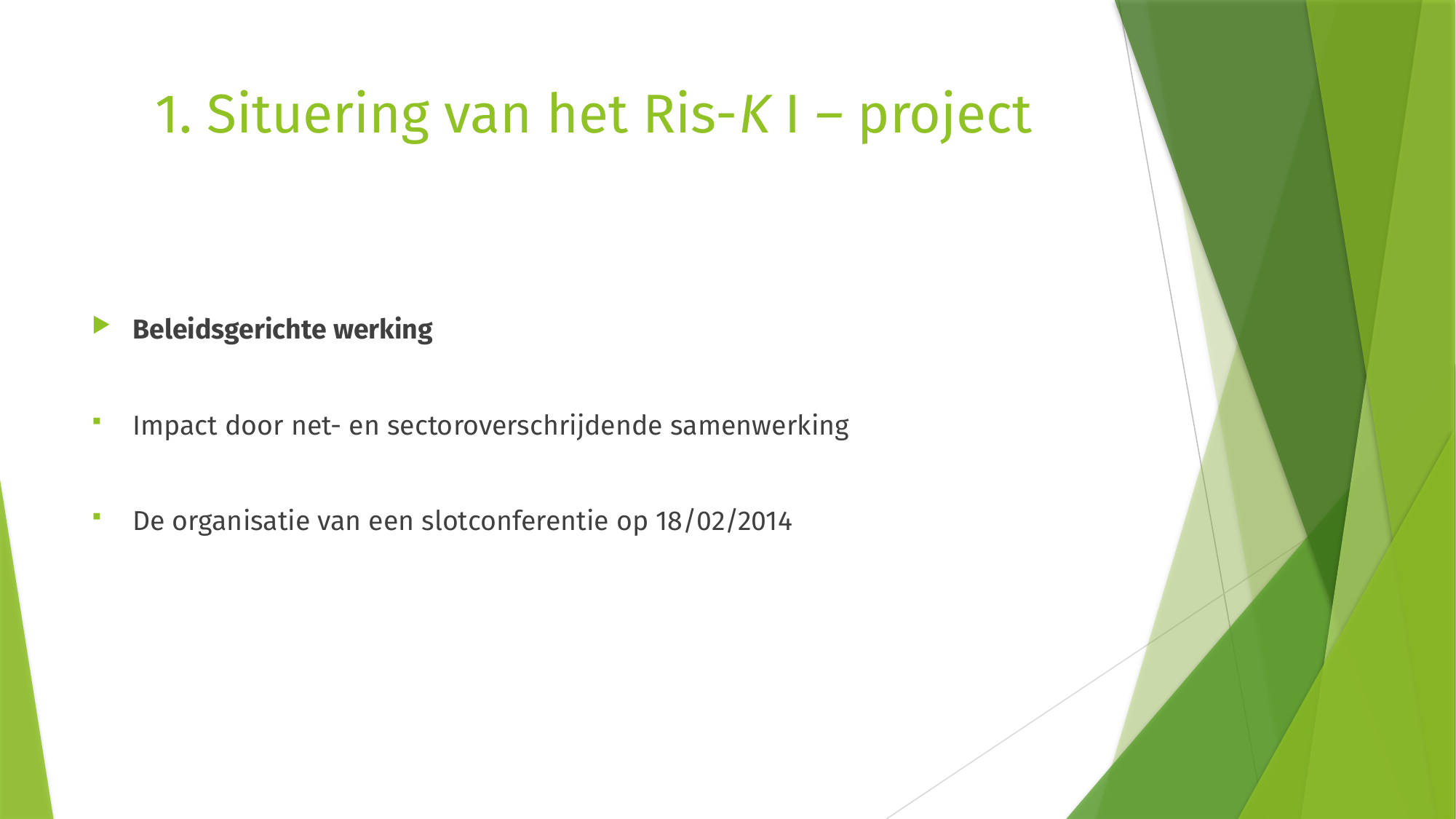

# 1. Situering van het Ris-K I – project

Beleidsgerichte werking

Impact door net- en sectoroverschrijdende samenwerking

De organisatie van een slotconferentie op 18/02/2014